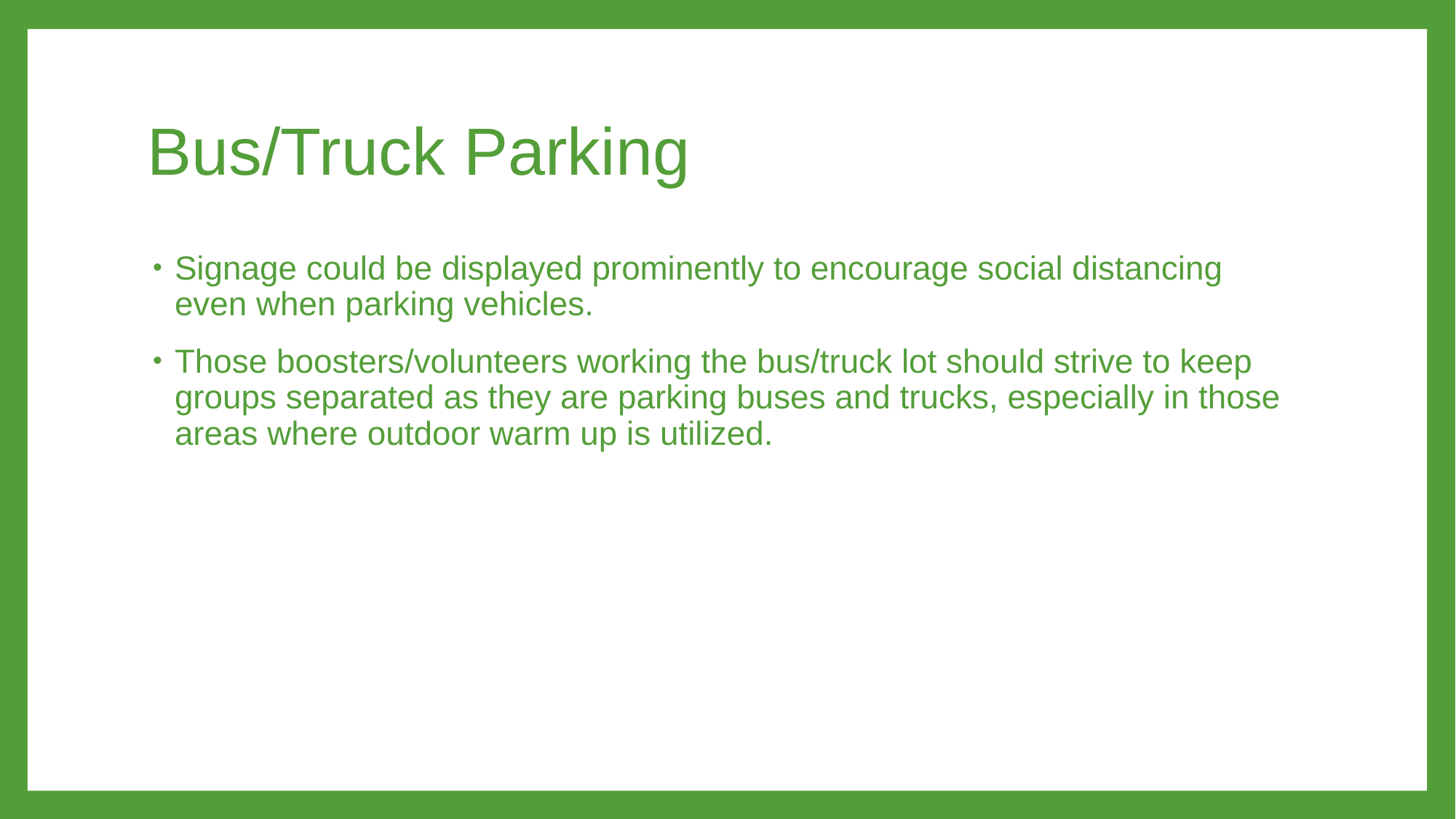

# Bus/Truck Parking
Signage could be displayed prominently to encourage social distancing even when parking vehicles.
Those boosters/volunteers working the bus/truck lot should strive to keep groups separated as they are parking buses and trucks, especially in those areas where outdoor warm up is utilized.